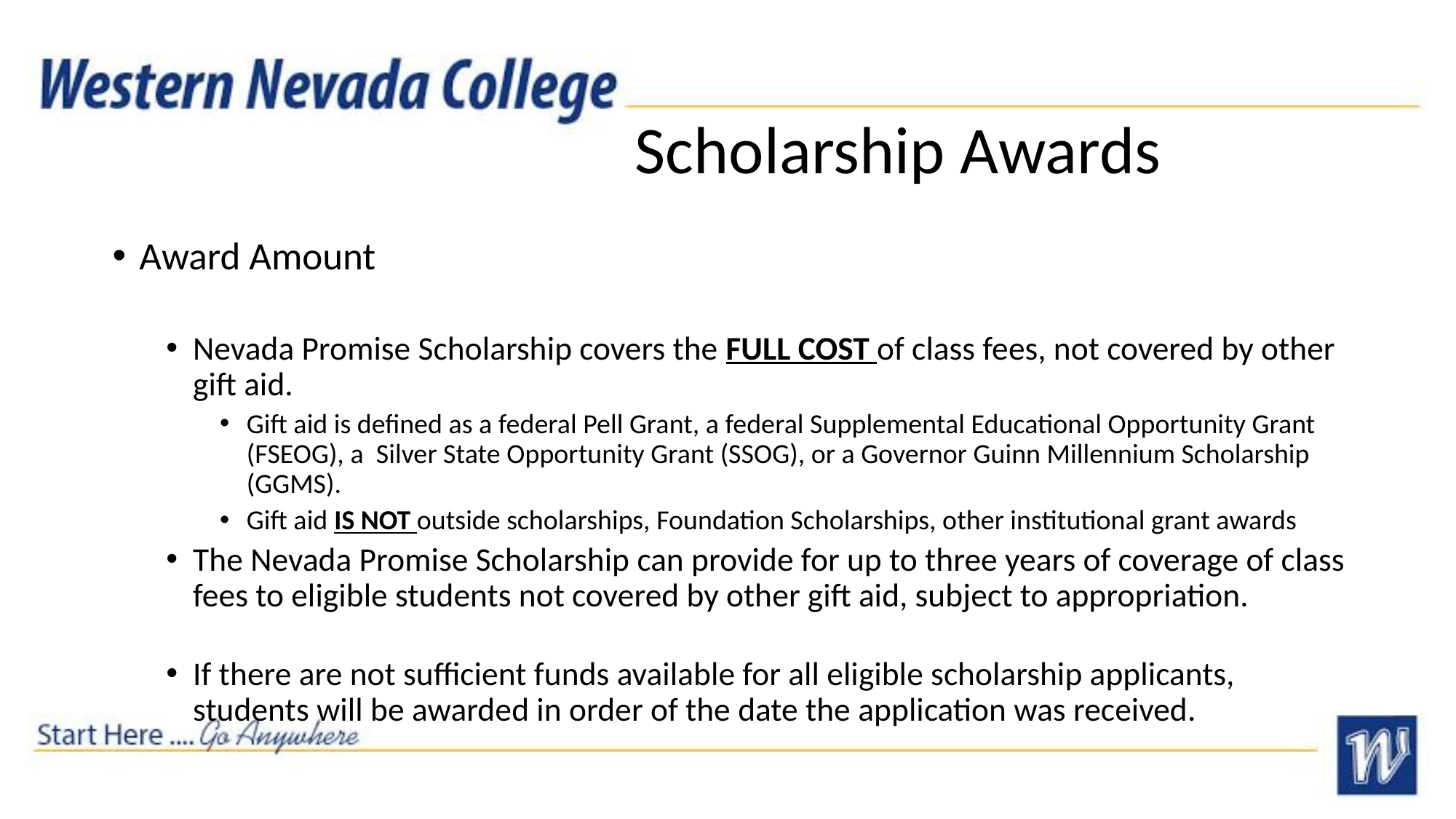

# Scholarship Awards
Award Amount
Nevada Promise Scholarship covers the FULL COST of class fees, not covered by other gift aid.
Gift aid is defined as a federal Pell Grant, a federal Supplemental Educational Opportunity Grant (FSEOG), a  Silver State Opportunity Grant (SSOG), or a Governor Guinn Millennium Scholarship (GGMS).
Gift aid IS NOT outside scholarships, Foundation Scholarships, other institutional grant awards
The Nevada Promise Scholarship can provide for up to three years of coverage of class fees to eligible students not covered by other gift aid, subject to appropriation.
If there are not sufficient funds available for all eligible scholarship applicants, students will be awarded in order of the date the application was received.